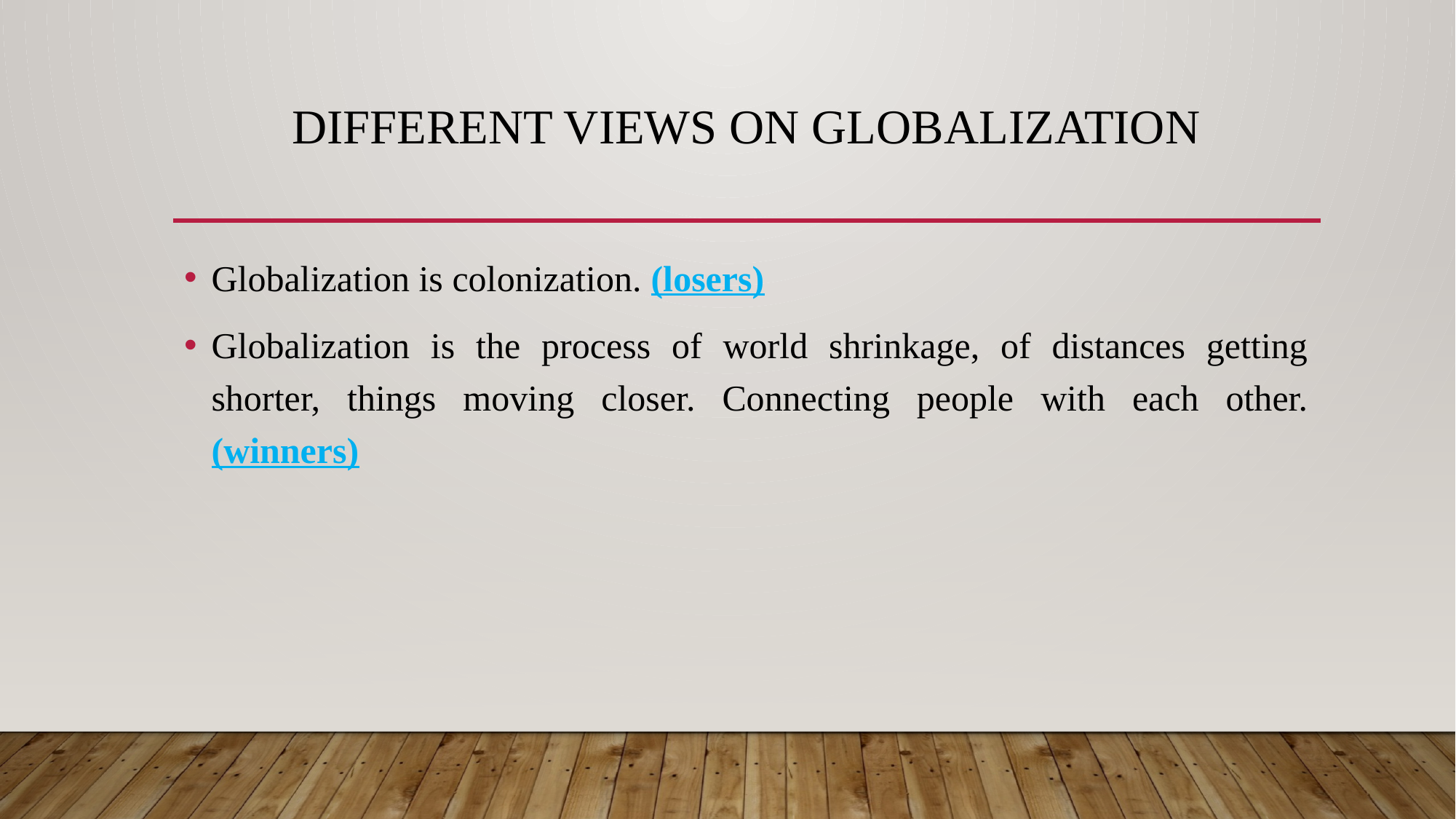

# DIFFERENT VIEWS ON GLOBALIZATION
Globalization is colonization. (losers)
Globalization is the process of world shrinkage, of distances getting shorter, things moving closer. Connecting people with each other. (winners)